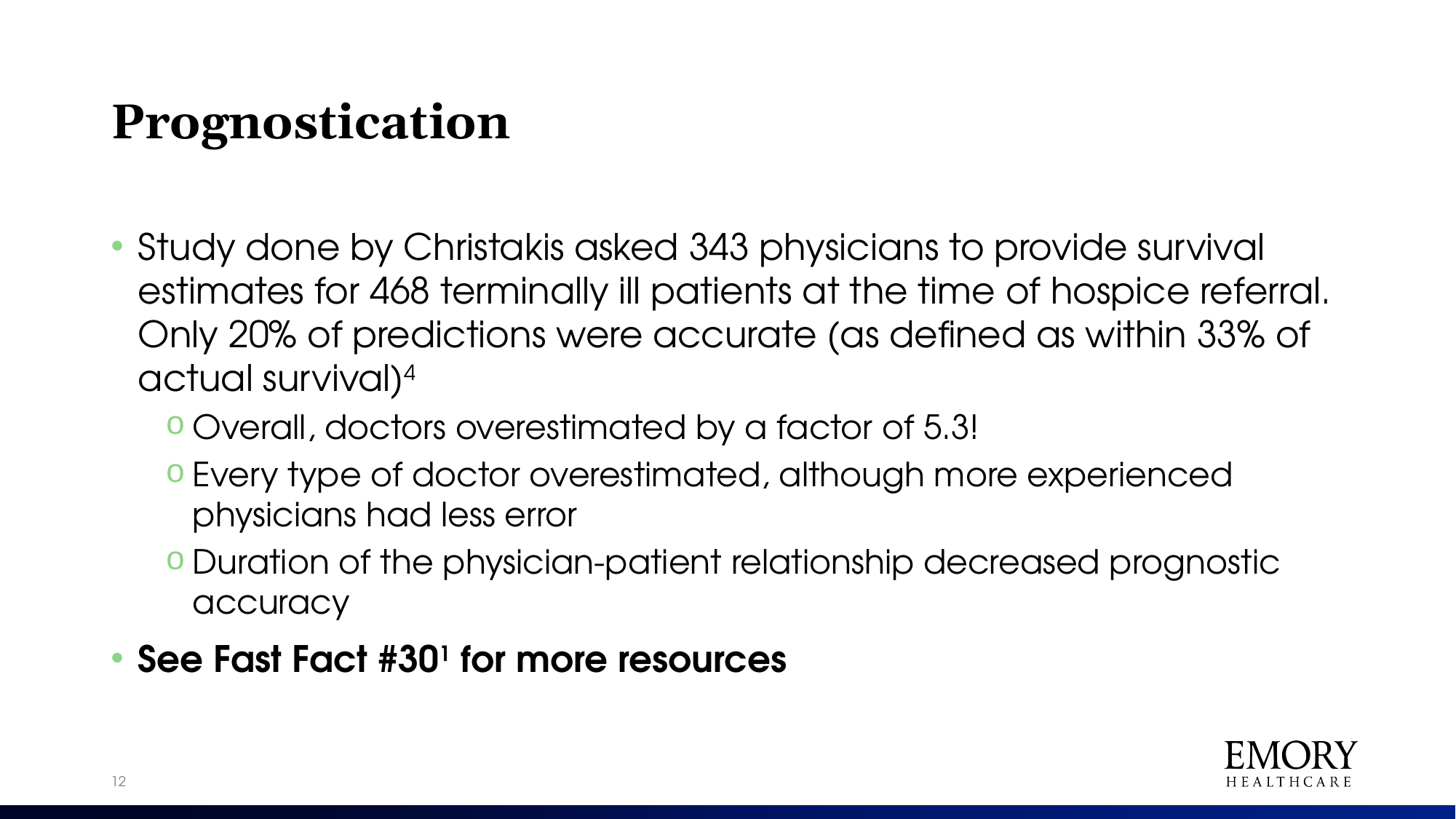

# Prognostication
Study done by Christakis asked 343 physicians to provide survival estimates for 468 terminally ill patients at the time of hospice referral.  Only 20% of predictions were accurate (as defined as within 33% of actual survival)4
Overall, doctors overestimated by a factor of 5.3!
Every type of doctor overestimated, although more experienced physicians had less error
Duration of the physician-patient relationship decreased prognostic accuracy
See Fast Fact #301 for more resources